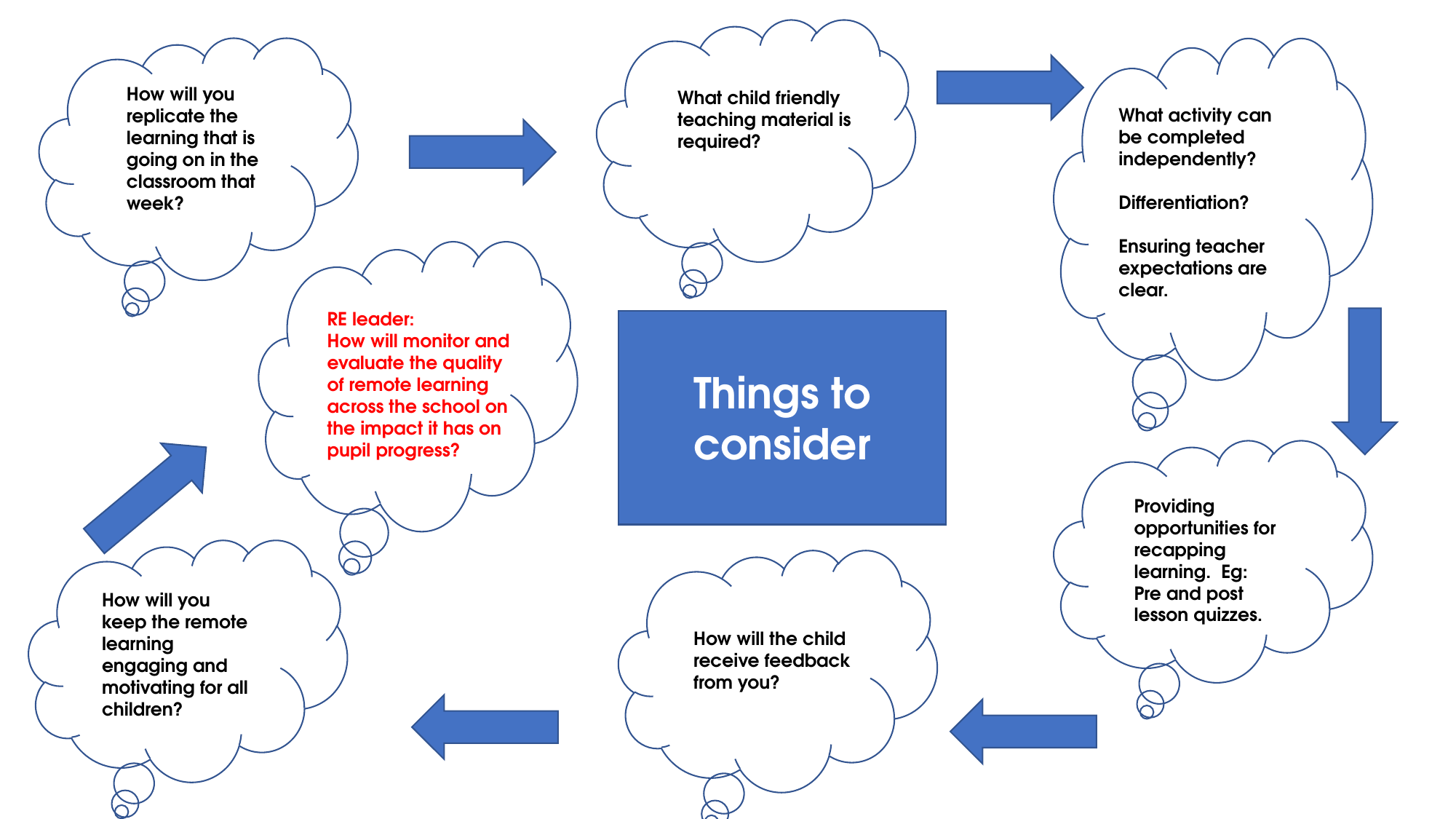

How will you replicate the learning that is going on in the classroom that week?
What child friendly teaching material is required?
What activity can be completed independently?

Differentiation?

Ensuring teacher expectations are clear.

RE leader:
How will monitor and evaluate the quality of remote learning across the school on the impact it has on pupil progress?
Things to consider

Providing opportunities for recapping learning.  Eg:
Pre and post lesson quizzes.

How will you keep the remote learning engaging and motivating for all children?
How will the child receive feedback from you?